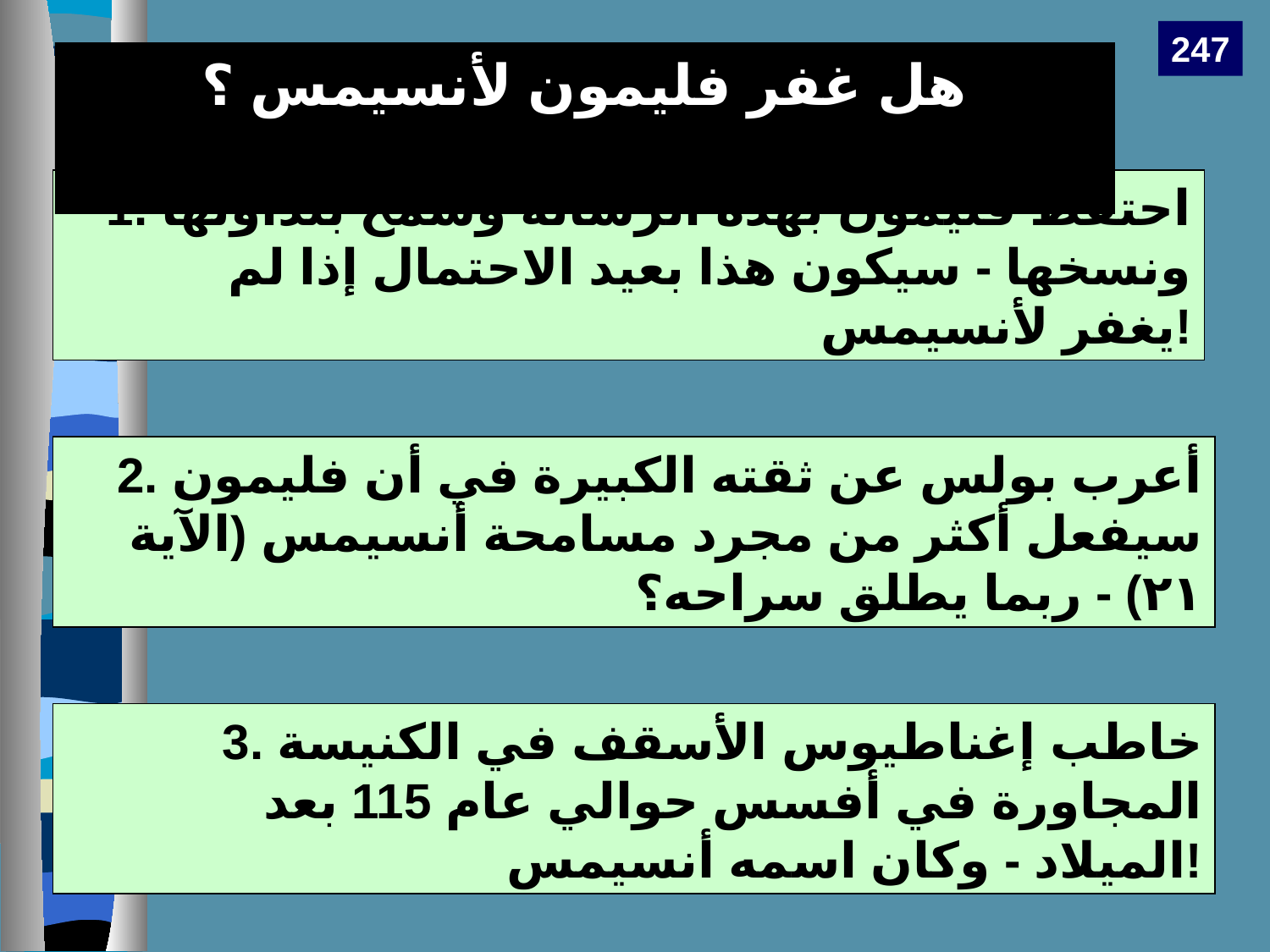

247
هل غفر فليمون لأنسيمس ؟
1. احتفظ فليمون بهذه الرسالة وسمح بتداولها ونسخها - سيكون هذا بعيد الاحتمال إذا لم يغفر لأنسيمس!
2. أعرب بولس عن ثقته الكبيرة في أن فليمون سيفعل أكثر من مجرد مسامحة أنسيمس (الآية ٢١) - ربما يطلق سراحه؟
3. خاطب إغناطيوس الأسقف في الكنيسة المجاورة في أفسس حوالي عام 115 بعد الميلاد - وكان اسمه أنسيمس!